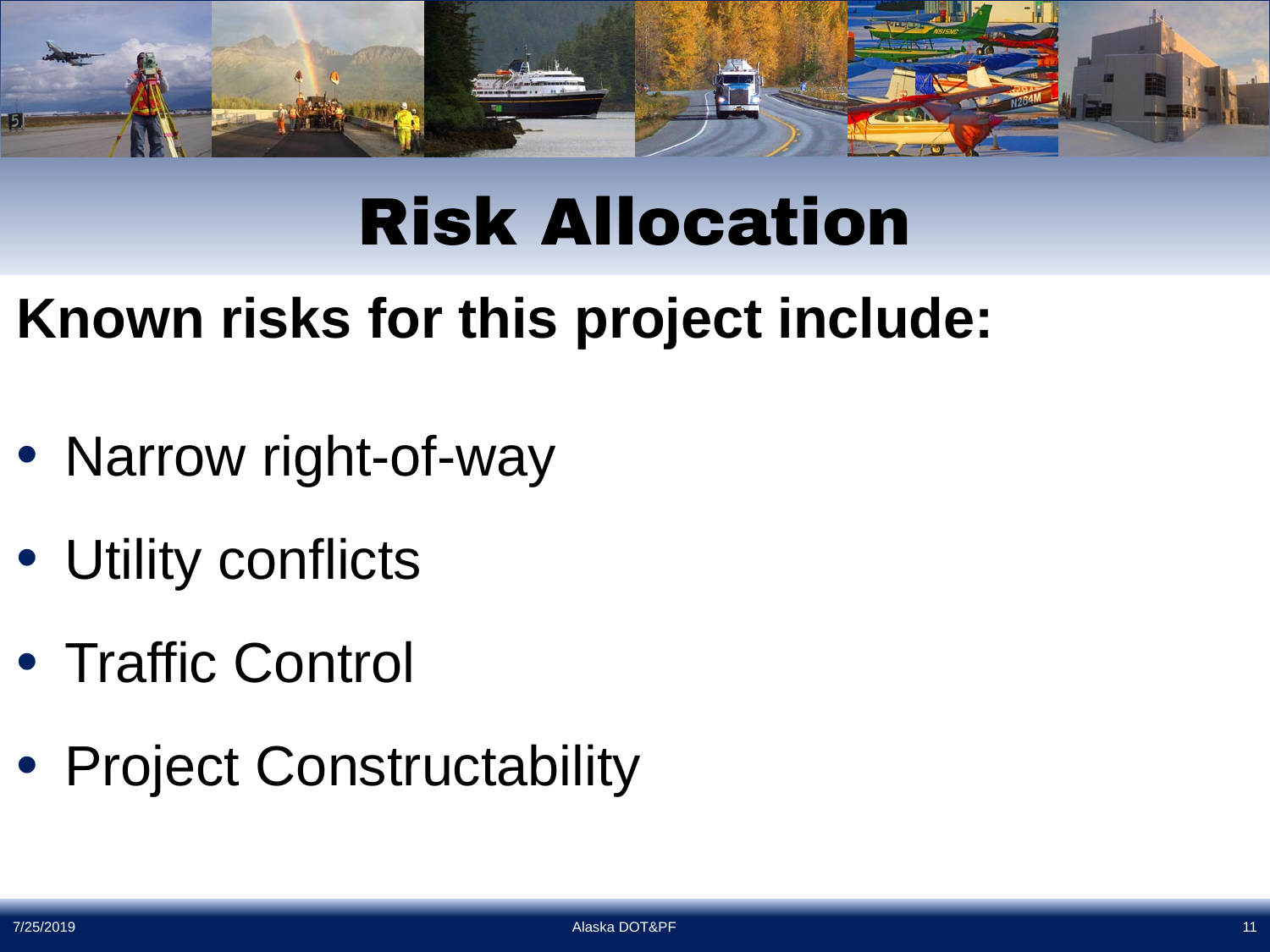

# Risk Allocation
Known risks for this project include:

Narrow right-of-way
Utility conflicts
Traffic Control
Project Constructability

7/25/2019
Alaska DOT&PF
11